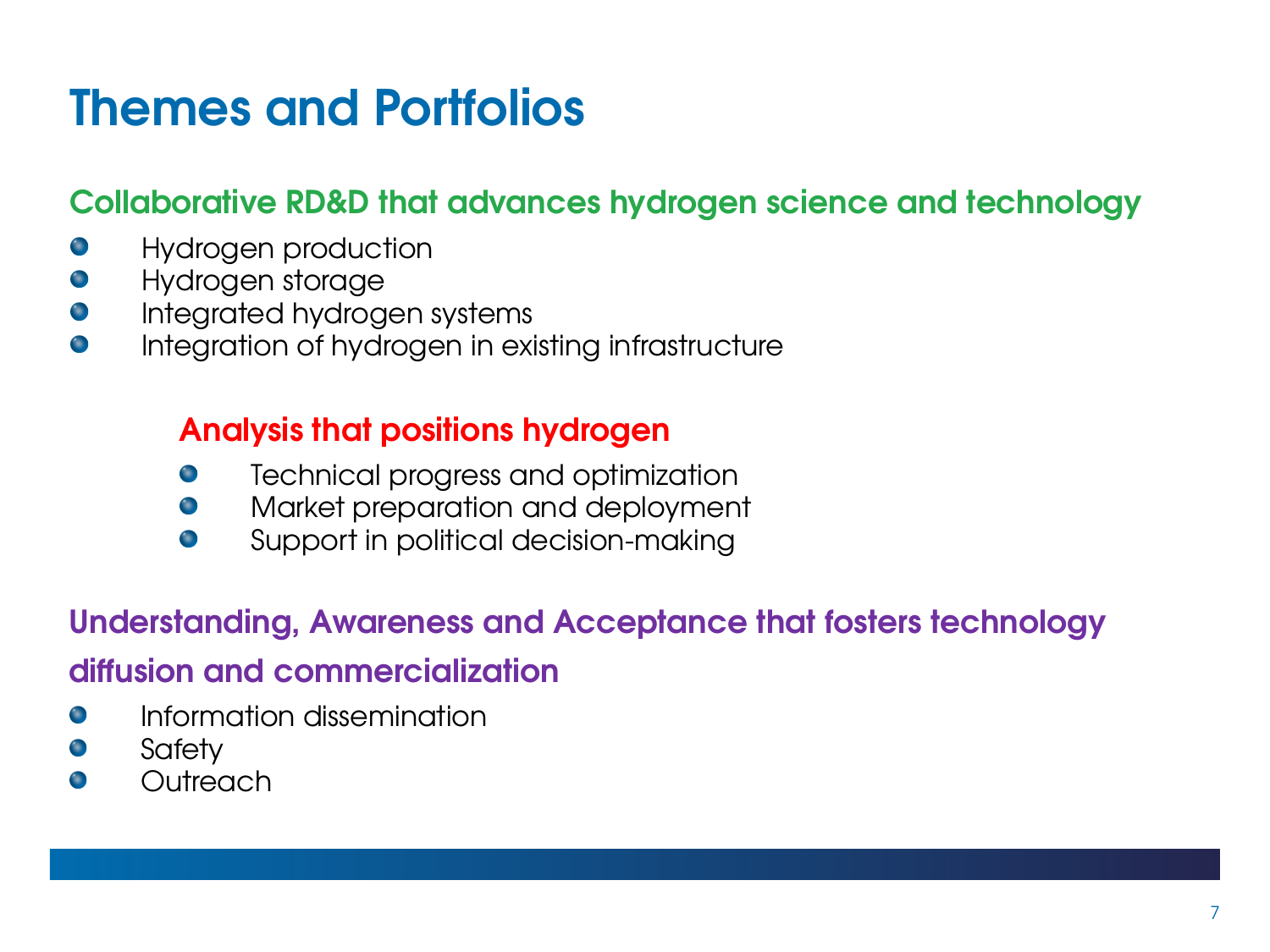

# Themes and Portfolios

Collaborative RD&D that advances hydrogen science and technology
Hydrogen production
Hydrogen storage
Integrated hydrogen systems
Integration of hydrogen in existing infrastructure
Analysis that positions hydrogen
Technical progress and optimization
Market preparation and deployment
Support in political decision-making
Understanding, Awareness and Acceptance that fosters technology
diffusion and commercialization
Information dissemination
Safety
Outreach